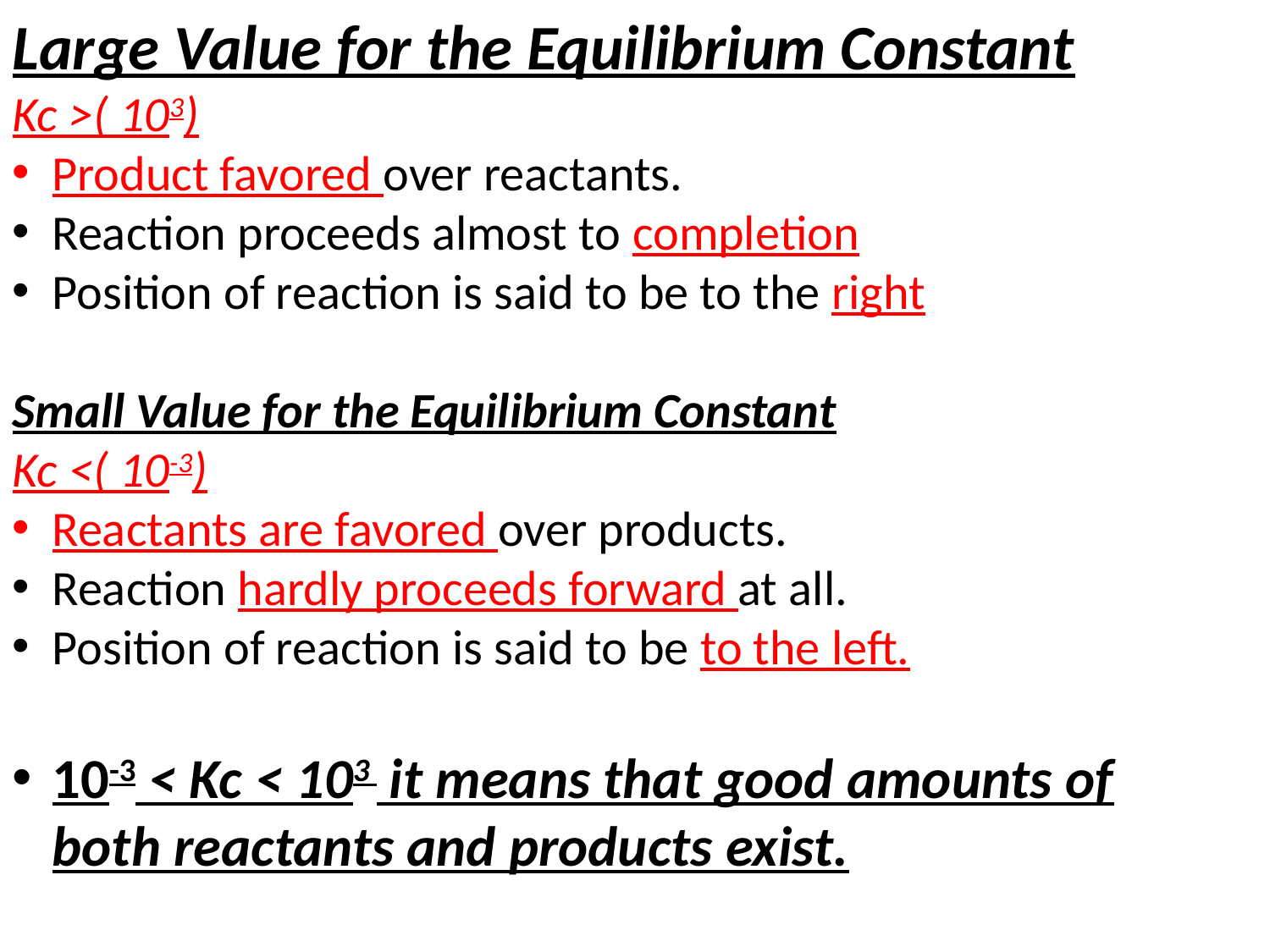

Large Value for the Equilibrium Constant
Kc ˃( 103)
Product favored over reactants.
Reaction proceeds almost to completion
Position of reaction is said to be to the right

Small Value for the Equilibrium Constant
Kc ˂( 10-3)
Reactants are favored over products.
Reaction hardly proceeds forward at all.
Position of reaction is said to be to the left.

10-3 ˂ Kc ˂ 103  it means that good amounts of both reactants and products exist.